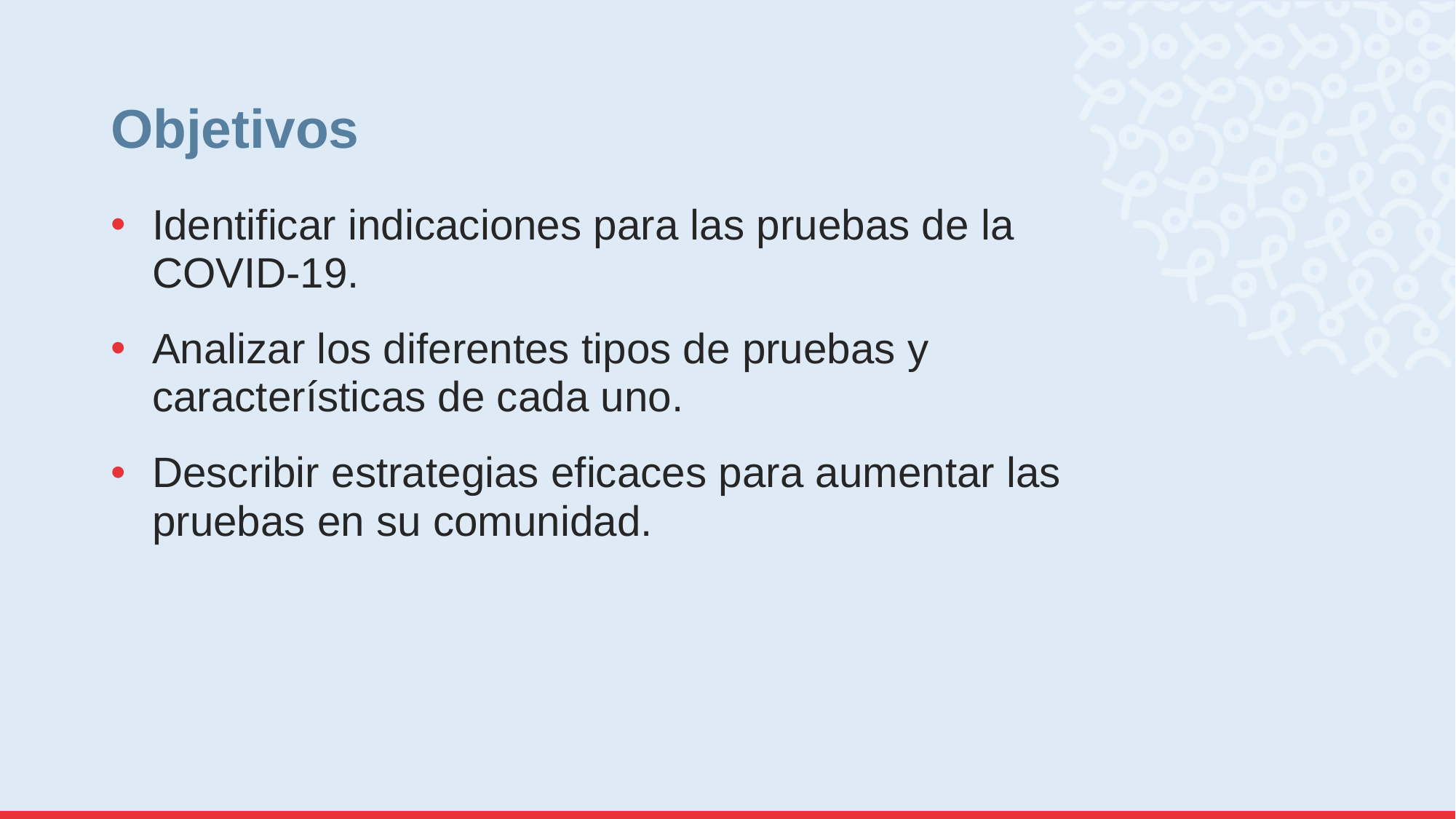

# Objetivos
Identificar indicaciones para las pruebas de la COVID-19.
Analizar los diferentes tipos de pruebas y características de cada uno.
Describir estrategias eficaces para aumentar las pruebas en su comunidad.